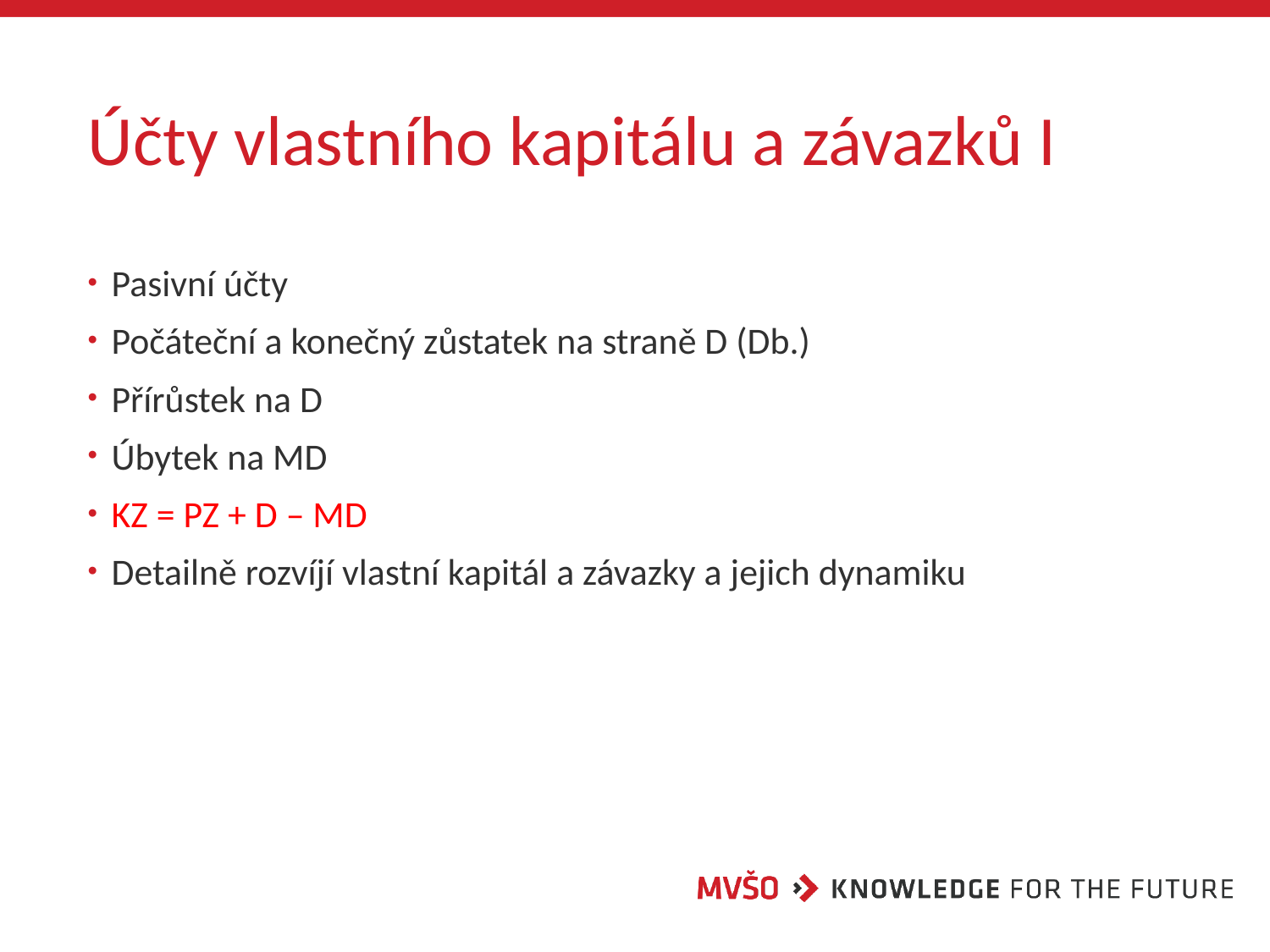

# Účty vlastního kapitálu a závazků I
Pasivní účty
Počáteční a konečný zůstatek na straně D (Db.)
Přírůstek na D
Úbytek na MD
KZ = PZ + D – MD
Detailně rozvíjí vlastní kapitál a závazky a jejich dynamiku